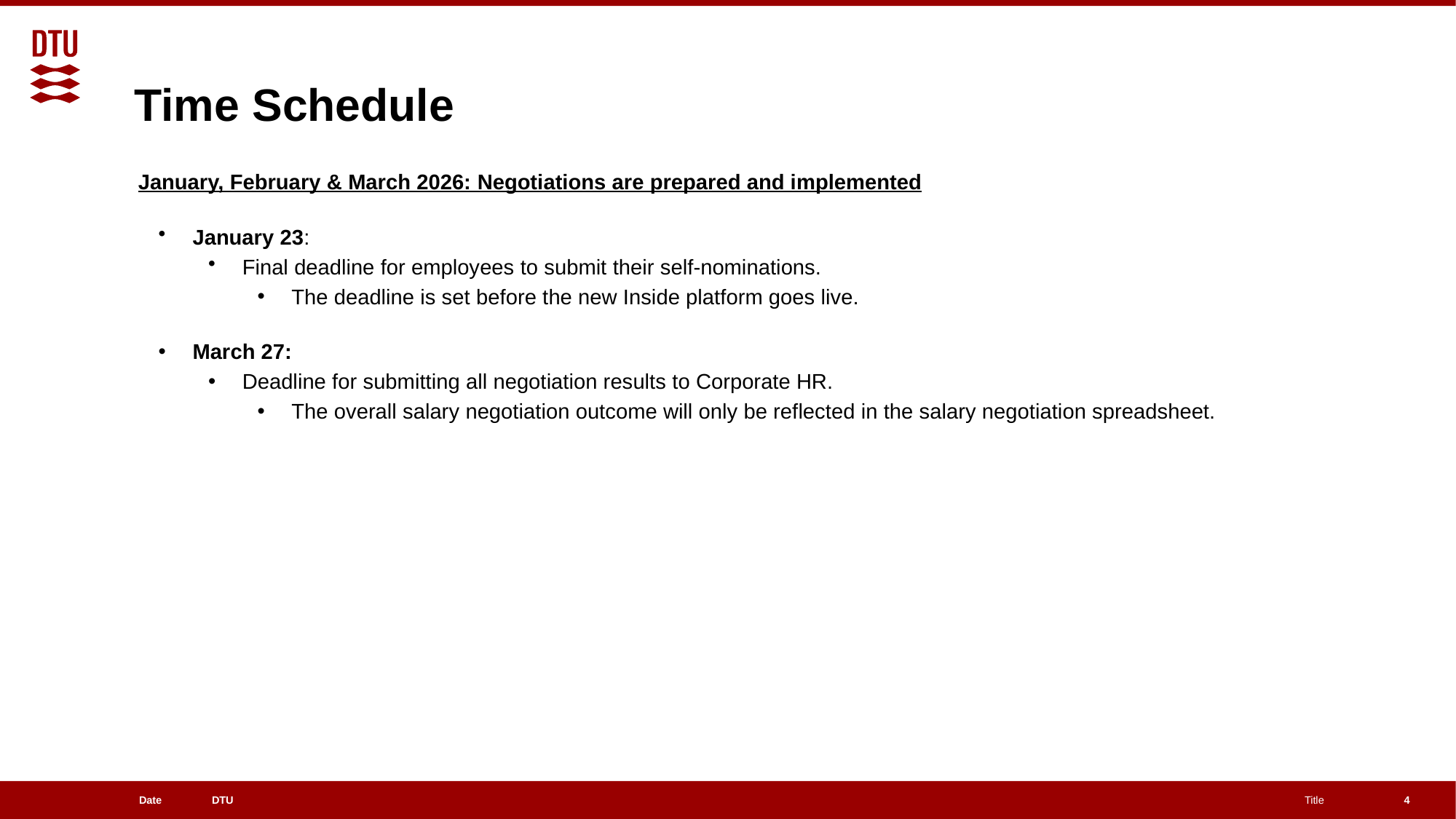

# Time Schedule
January, February & March 2026: Negotiations are prepared and implemented
January 23:
Final deadline for employees to submit their self-nominations.
The deadline is set before the new Inside platform goes live.
March 27:
Deadline for submitting all negotiation results to Corporate HR.
The overall salary negotiation outcome will only be reflected in the salary negotiation spreadsheet.

4